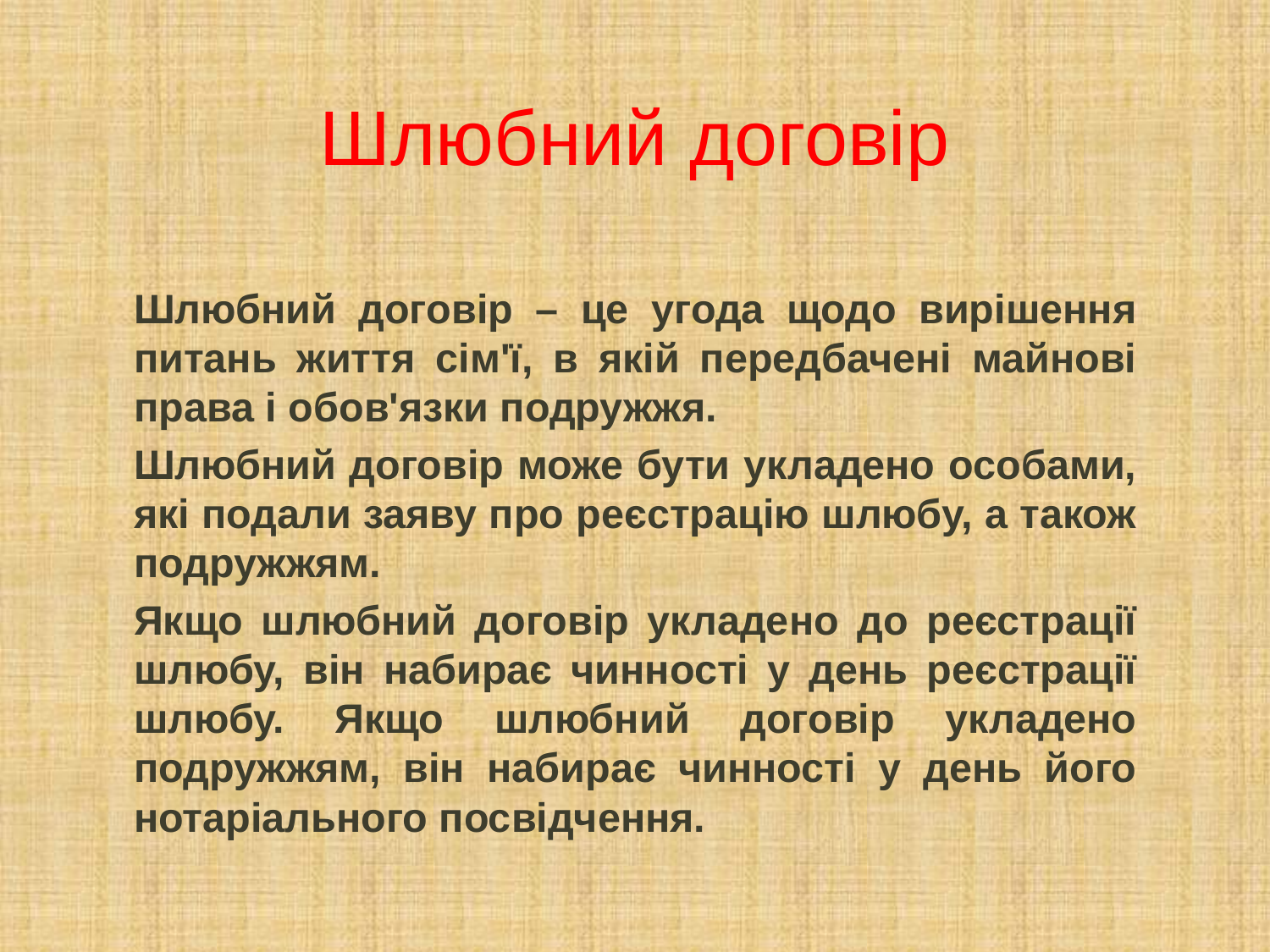

# Шлюбний договір
Шлюбний договір – це угода щодо вирішення питань життя сім'ї, в якій передбачені майнові права і обов'язки подружжя.
Шлюбний договір може бути укладено особами, які подали заяву про реєстрацію шлюбу, а також подружжям.
Якщо шлюбний договір укладено до реєстрації шлюбу, він набирає чинності у день реєстрації шлюбу. Якщо шлюбний договір укладено подружжям, він набирає чинності у день його нотаріального посвідчення.